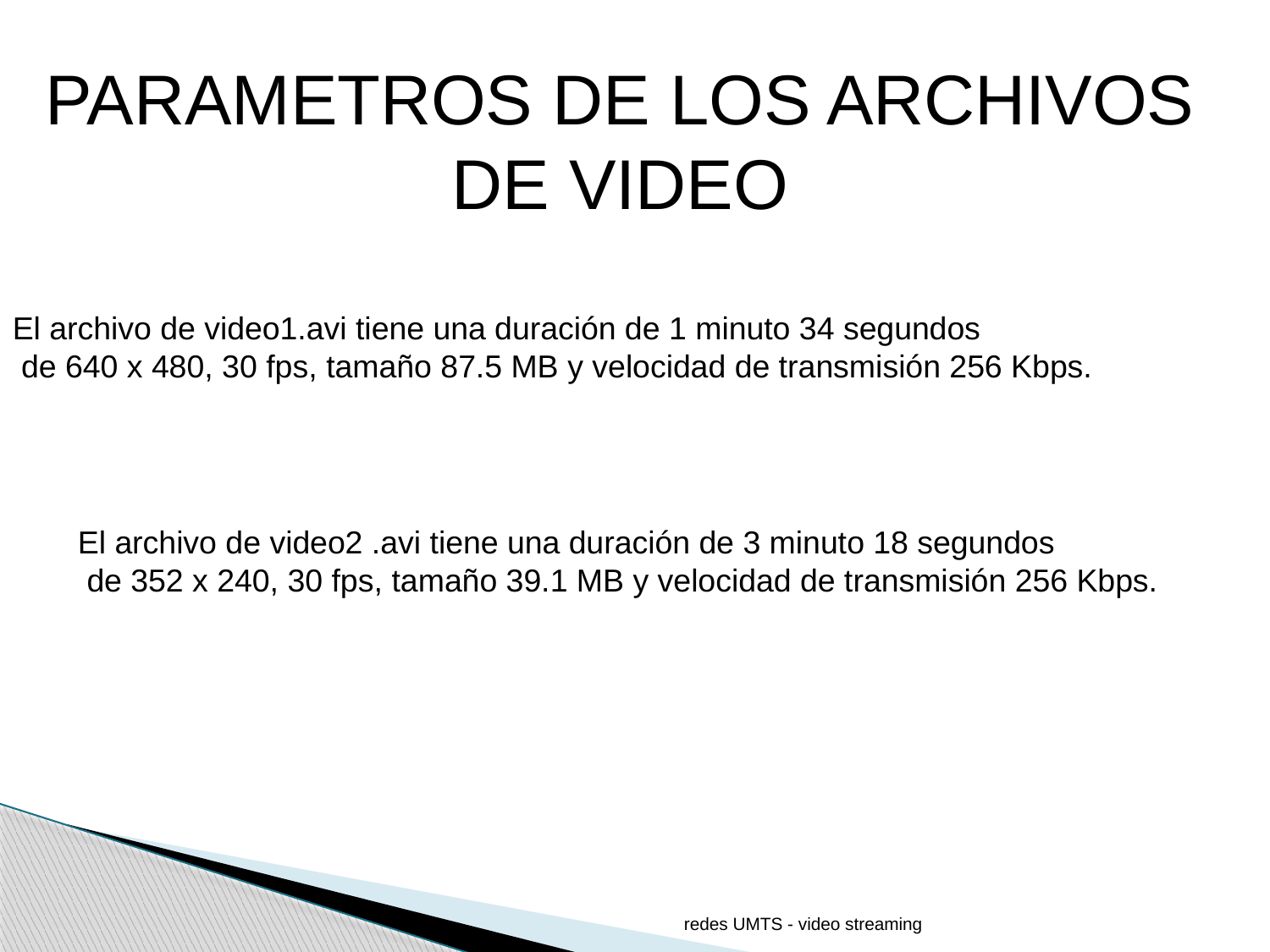

PARAMETROS DE LOS ARCHIVOS DE VIDEO

El archivo de video1.avi tiene una duración de 1 minuto 34 segundos
 de 640 x 480, 30 fps, tamaño 87.5 MB y velocidad de transmisión 256 Kbps.

El archivo de video2 .avi tiene una duración de 3 minuto 18 segundos
 de 352 x 240, 30 fps, tamaño 39.1 MB y velocidad de transmisión 256 Kbps.
redes UMTS - video streaming